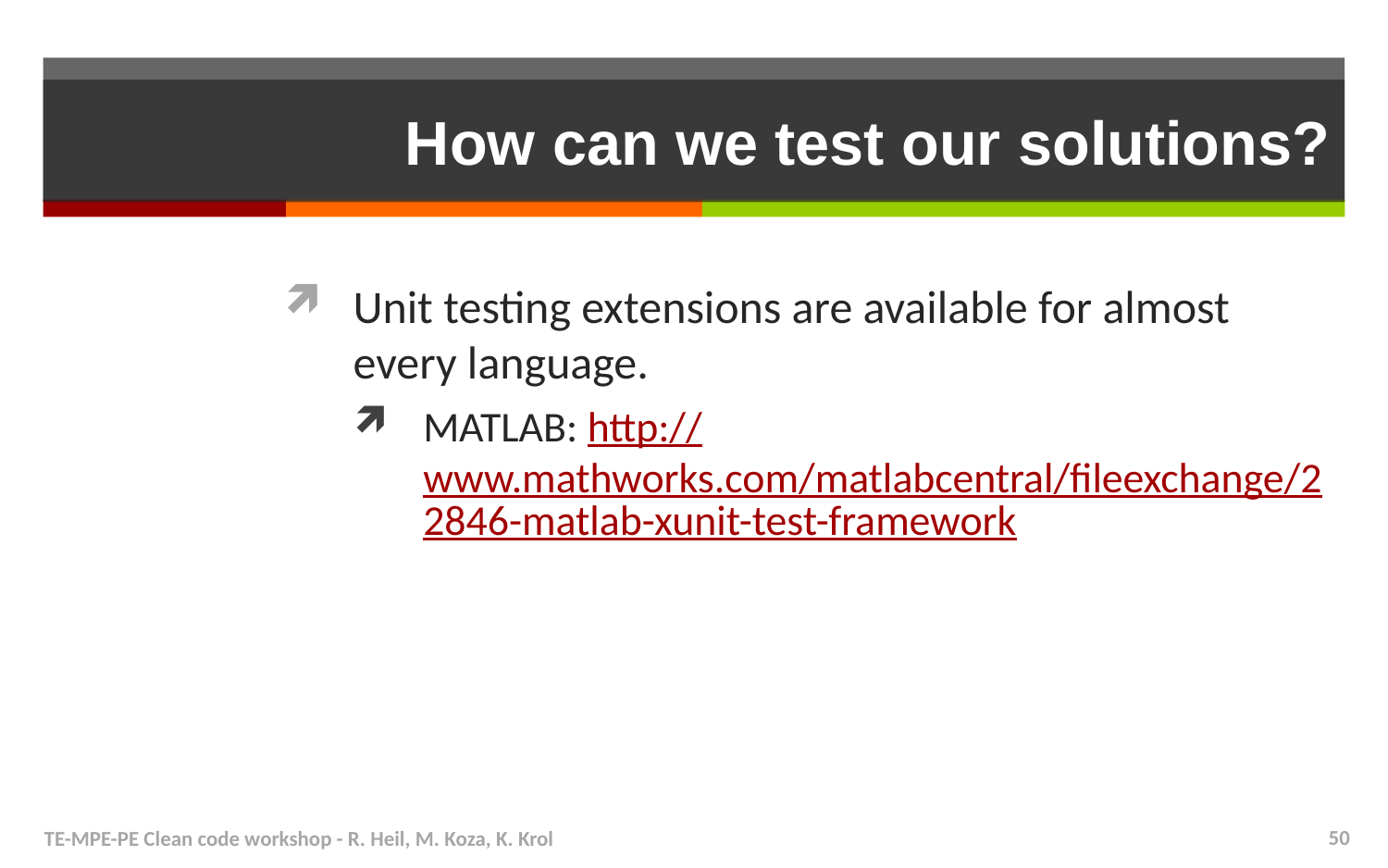

# How can we test our solutions?
Unit testing extensions are available for almost every language.
MATLAB: http://www.mathworks.com/matlabcentral/fileexchange/22846-matlab-xunit-test-framework

TE-MPE-PE Clean code workshop - R. Heil, M. Koza, K. Krol